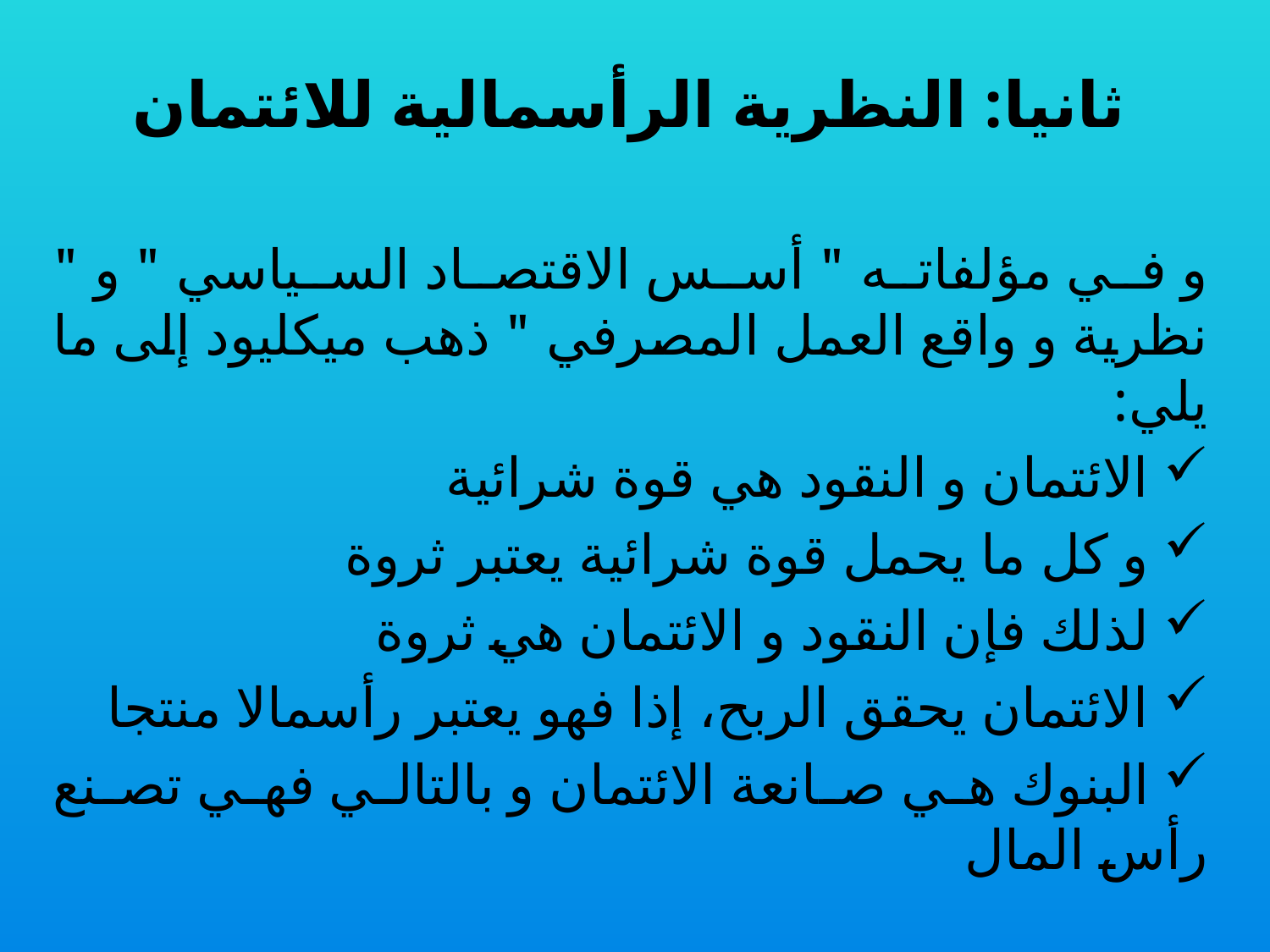

# ثانيا: النظرية الرأسمالية للائتمان
و في مؤلفاته " أسس الاقتصاد السياسي " و " نظرية و واقع العمل المصرفي " ذهب ميكليود إلى ما يلي:
 الائتمان و النقود هي قوة شرائية
 و كل ما يحمل قوة شرائية يعتبر ثروة
 لذلك فإن النقود و الائتمان هي ثروة
 الائتمان يحقق الربح، إذا فهو يعتبر رأسمالا منتجا
 البنوك هي صانعة الائتمان و بالتالي فهي تصنع رأس المال